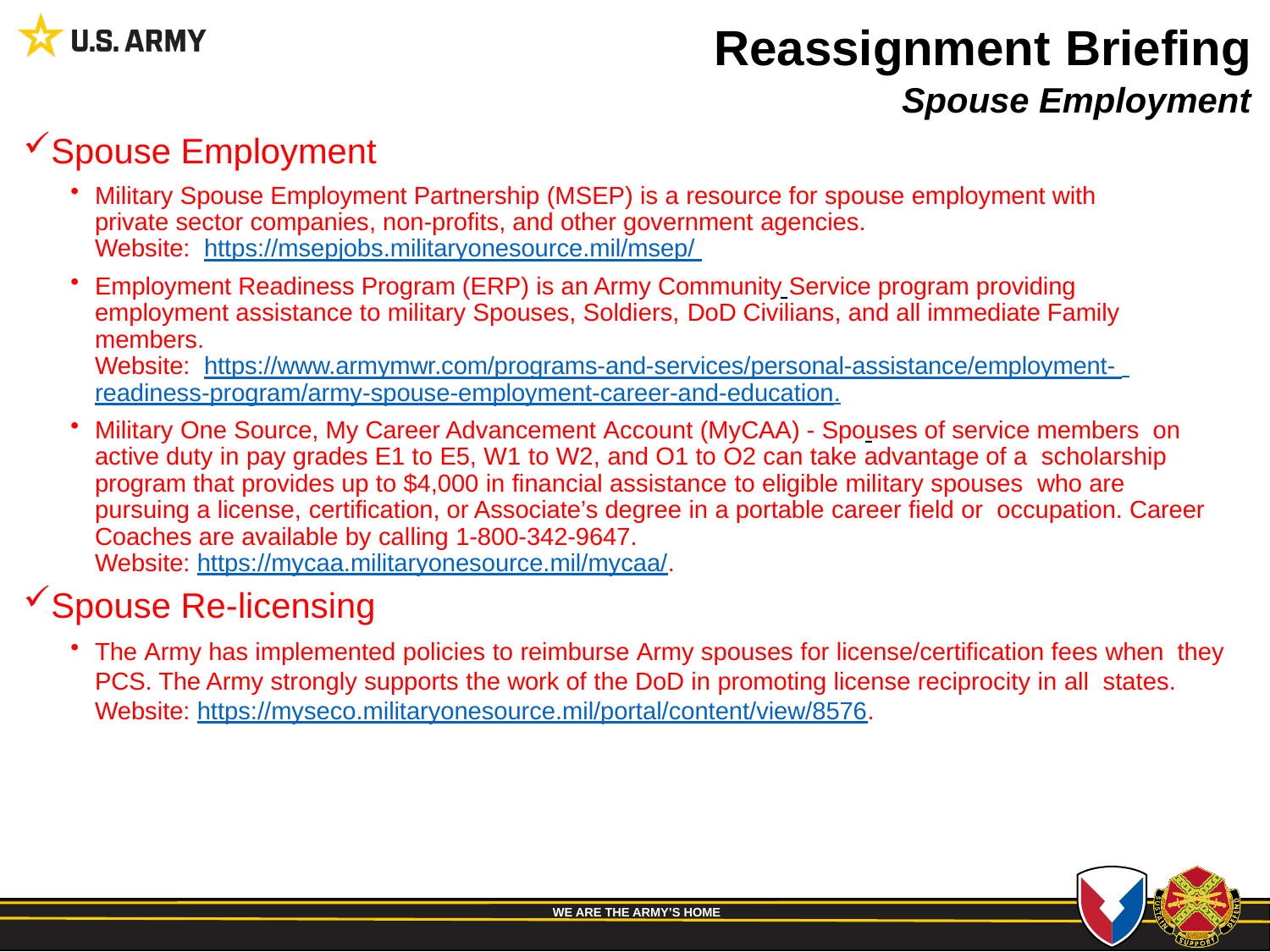

References:
Reassignment Briefing
Spouse Employment
Spouse Employment
Military Spouse Employment Partnership (MSEP) is a resource for spouse employment with  private sector companies, non-profits, and other government agencies.
Website:  https://msepjobs.militaryonesource.mil/msep/
Employment Readiness Program (ERP) is an Army Community Service program providing  employment assistance to military Spouses, Soldiers, DoD Civilians, and all immediate Family  members.
Website:  https://www.armymwr.com/programs-and-services/personal-assistance/employment-  readiness-program/army-spouse-employment-career-and-education.
Military One Source, My Career Advancement Account (MyCAA) - Spouses of service members  on active duty in pay grades E1 to E5, W1 to W2, and O1 to O2 can take advantage of a  scholarship program that provides up to $4,000 in financial assistance to eligible military spouses  who are pursuing a license, certification, or Associate’s degree in a portable career field or  occupation. Career Coaches are available by calling 1-800-342-9647.
Website: https://mycaa.militaryonesource.mil/mycaa/.
Spouse Re-licensing
The Army has implemented policies to reimburse Army spouses for license/certification fees when  they PCS. The Army strongly supports the work of the DoD in promoting license reciprocity in all  states.
Website: https://myseco.militaryonesource.mil/portal/content/view/8576.